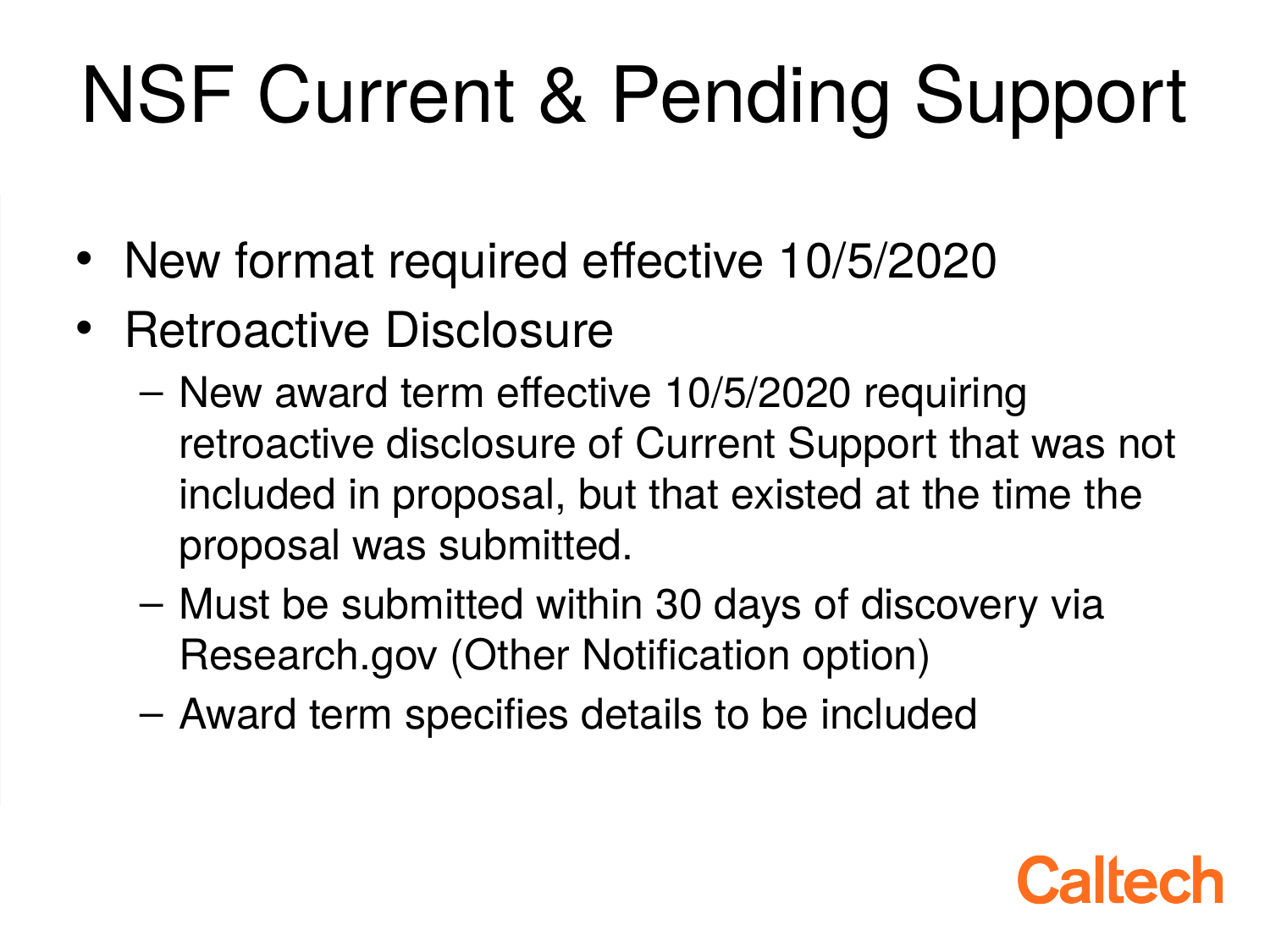

# NSF Current & Pending Support
New format required effective 10/5/2020
Retroactive Disclosure
New award term effective 10/5/2020 requiring retroactive disclosure of Current Support that was not included in proposal, but that existed at the time the proposal was submitted.
Must be submitted within 30 days of discovery via Research.gov (Other Notification option)
Award term specifies details to be included